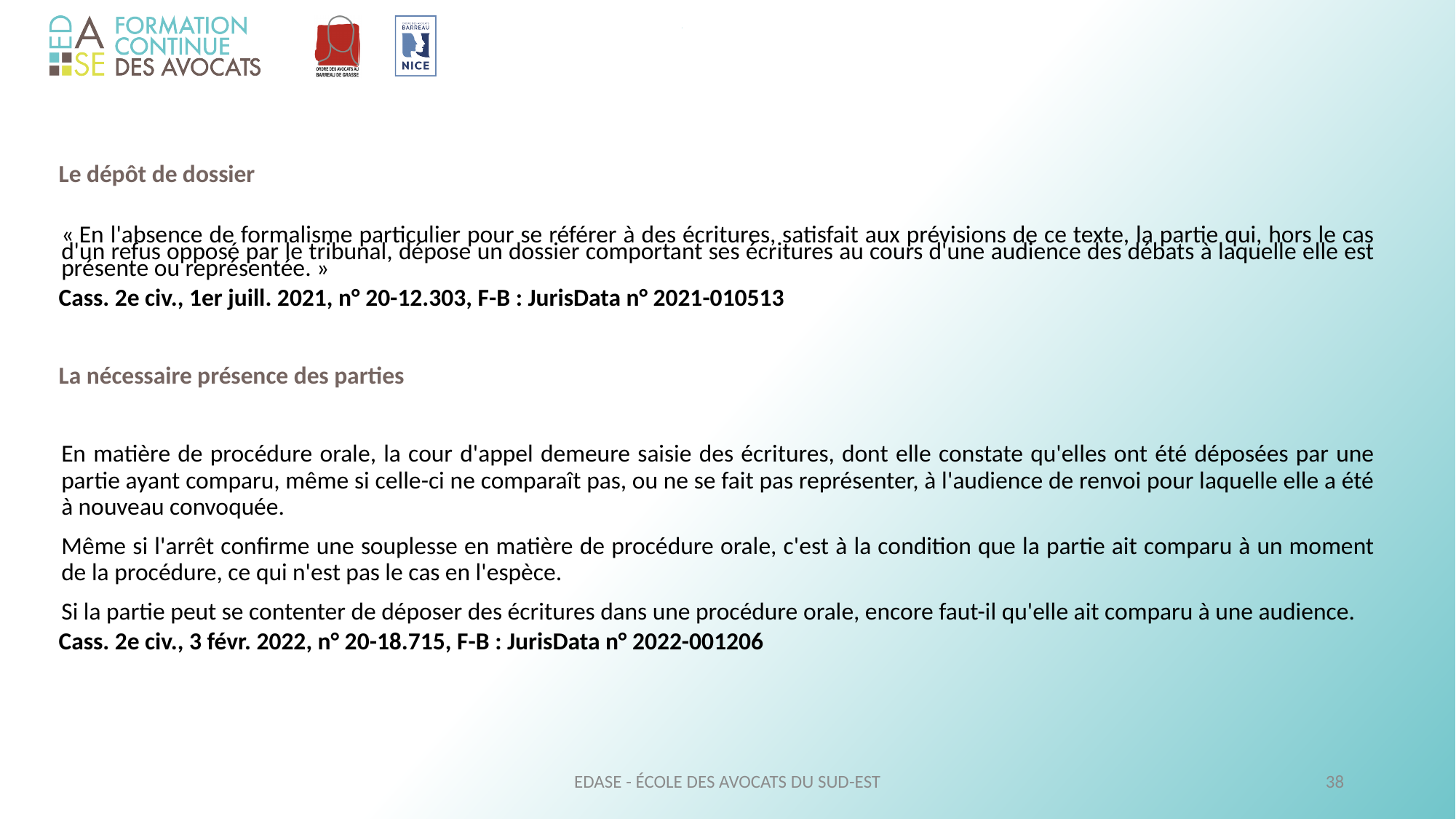

Le dépôt de dossier

« En l'absence de formalisme particulier pour se référer à des écritures, satisfait aux prévisions de ce texte, la partie qui, hors le cas d'un refus opposé par le tribunal, dépose un dossier comportant ses écritures au cours d'une audience des débats à laquelle elle est présente ou représentée. »
Cass. 2e civ., 1er juill. 2021, n° 20-12.303, F-B : JurisData n° 2021-010513

La nécessaire présence des parties

En matière de procédure orale, la cour d'appel demeure saisie des écritures, dont elle constate qu'elles ont été déposées par une partie ayant comparu, même si celle-ci ne comparaît pas, ou ne se fait pas représenter, à l'audience de renvoi pour laquelle elle a été à nouveau convoquée.
Même si l'arrêt confirme une souplesse en matière de procédure orale, c'est à la condition que la partie ait comparu à un moment de la procédure, ce qui n'est pas le cas en l'espèce.
Si la partie peut se contenter de déposer des écritures dans une procédure orale, encore faut-il qu'elle ait comparu à une audience.
Cass. 2e civ., 3 févr. 2022, n° 20-18.715, F-B : JurisData n° 2022-001206

EDASE - ÉCOLE DES AVOCATS DU SUD-EST
38